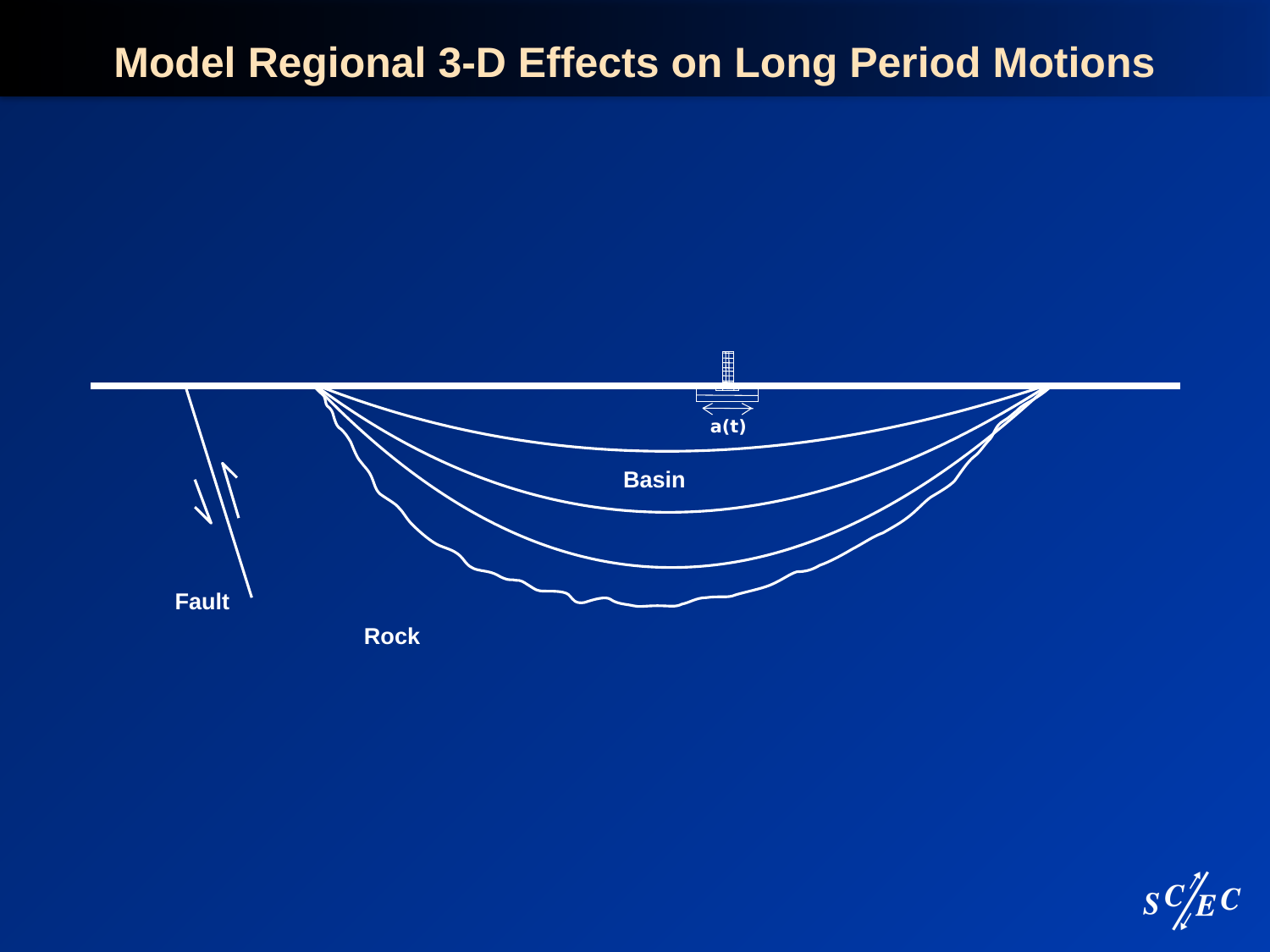

# Model Regional 3-D Effects on Long Period Motions

a(t)

Basin

Fault
Rock